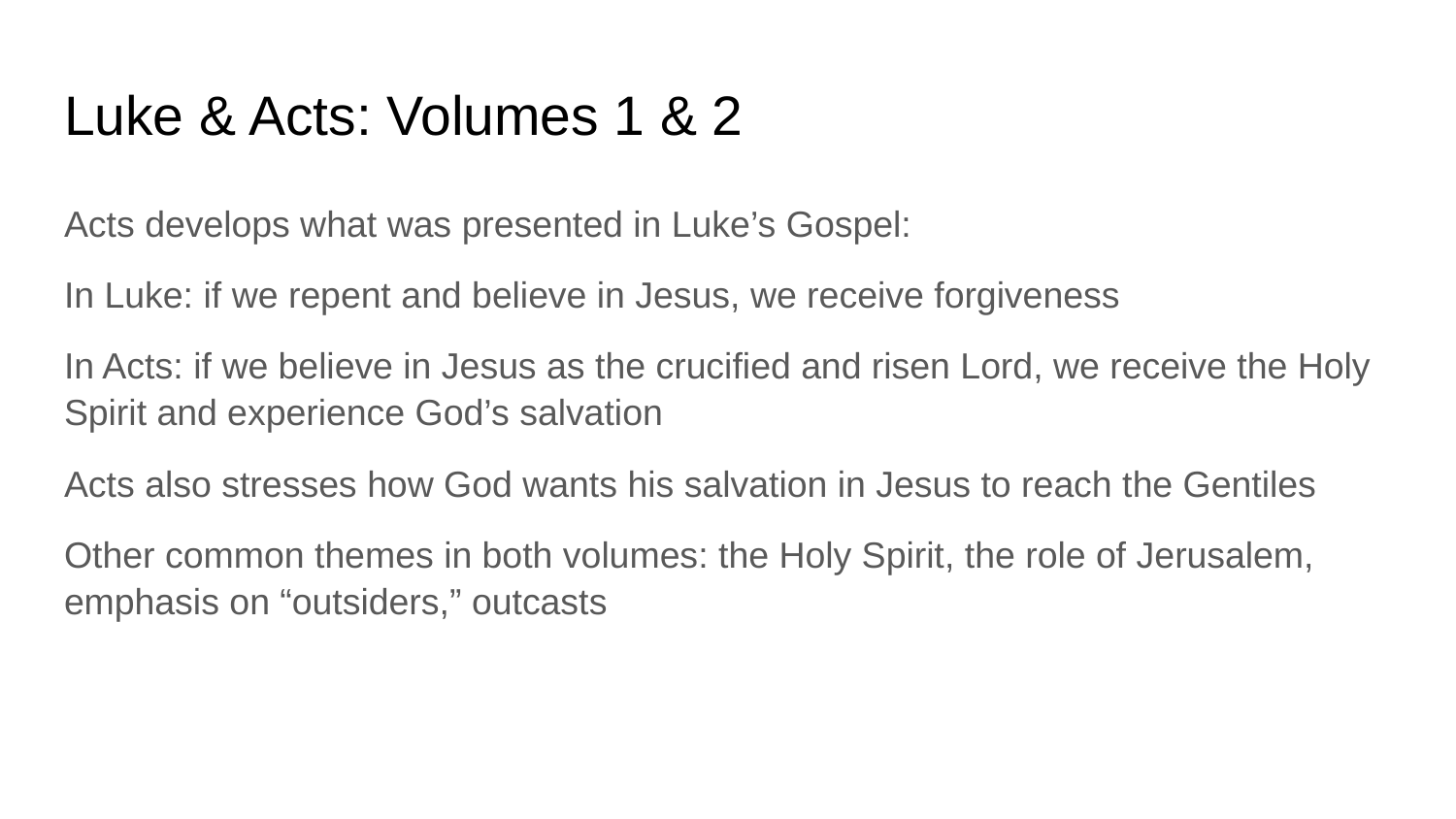

# Luke & Acts: Volumes 1 & 2
Acts develops what was presented in Luke’s Gospel:
In Luke: if we repent and believe in Jesus, we receive forgiveness
In Acts: if we believe in Jesus as the crucified and risen Lord, we receive the Holy Spirit and experience God’s salvation
Acts also stresses how God wants his salvation in Jesus to reach the Gentiles
Other common themes in both volumes: the Holy Spirit, the role of Jerusalem, emphasis on “outsiders,” outcasts